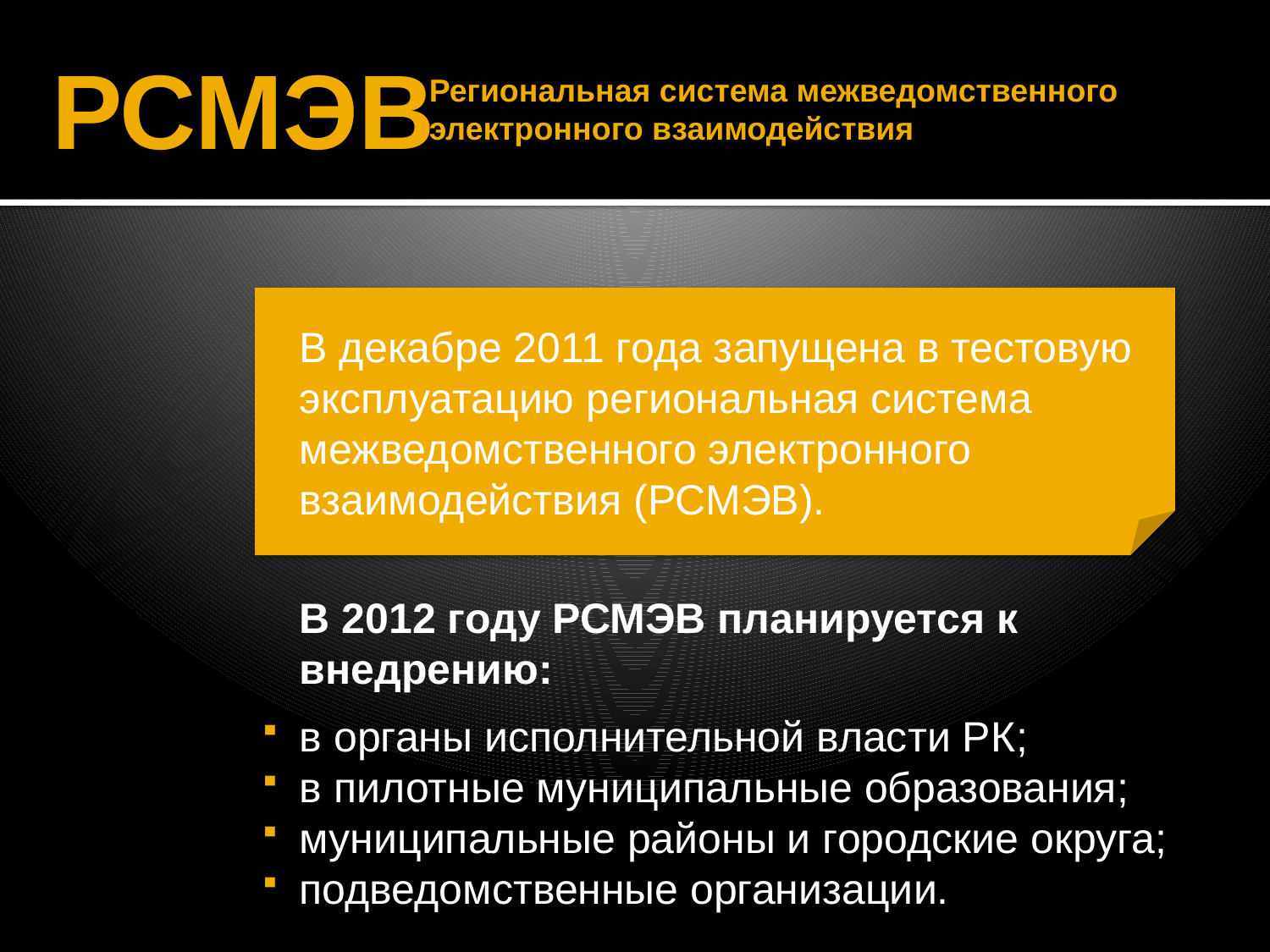

РСМЭВ
Региональная система межведомственного
электронного взаимодействия

В декабре 2011 года запущена в тестовую эксплуатацию региональная система межведомственного электронного взаимодействия (РСМЭВ).

В 2012 году РСМЭВ планируется к внедрению:

в органы исполнительной власти РК;
в пилотные муниципальные образования;
муниципальные районы и городские округа;
подведомственные организации.